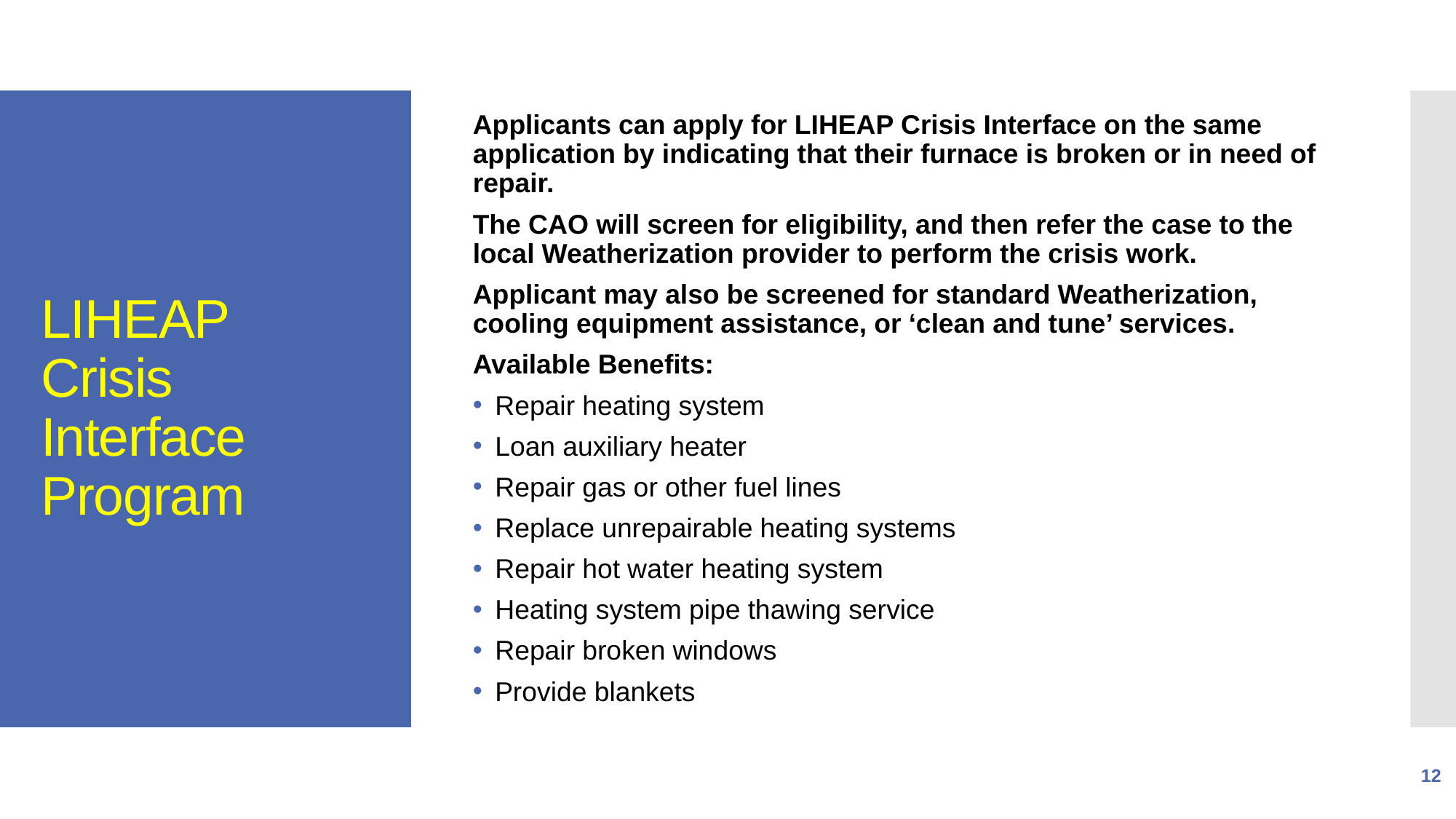

Applicants can apply for LIHEAP Crisis Interface on the same application by indicating that their furnace is broken or in need of repair.
The CAO will screen for eligibility, and then refer the case to the local Weatherization provider to perform the crisis work.
Applicant may also be screened for standard Weatherization, cooling equipment assistance, or ‘clean and tune’ services.
Available Benefits: ​
Repair heating system​
Loan auxiliary heater​
Repair gas or other fuel lines​
Replace unrepairable heating systems​
Repair hot water heating system​
Heating system pipe thawing service​
Repair broken windows​
Provide blankets
# LIHEAP Crisis Interface Program
12